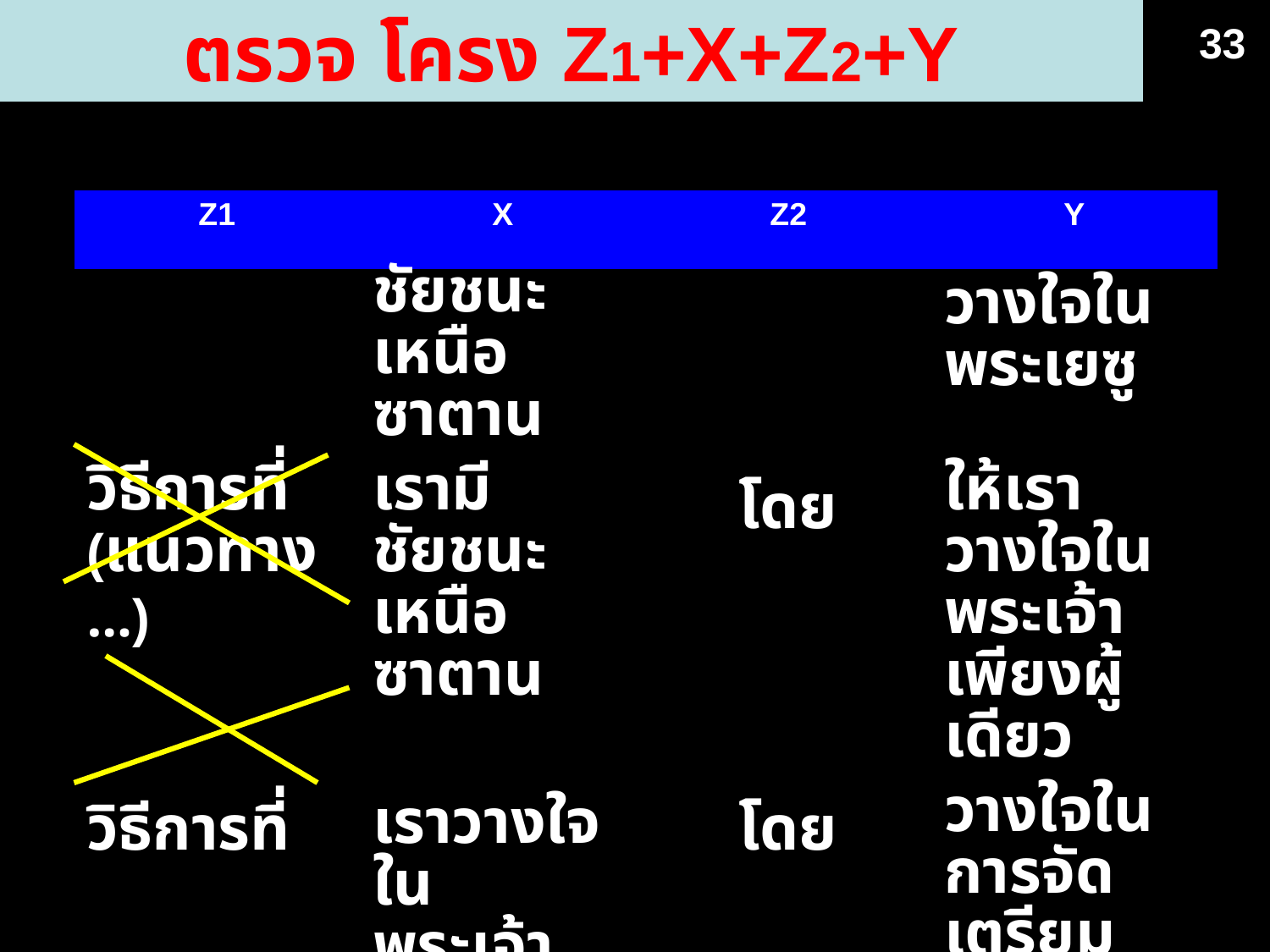

ตรวจ โครง Z1+X+Z2+Y
33
| Z1 | X | Z2 | Y |
| --- | --- | --- | --- |
|  | ชัยชนะเหนือซาตาน |  | วางใจใน พระเยซู |
| วิธีการที่ (แนวทาง…) | เรามีชัยชนะเหนือซาตาน | โดย | ให้เราวางใจในพระเจ้าเพียงผู้เดียว |
| วิธีการที่ | เราวางใจในพระเจ้าอย่างไม่มีความหวาดกลัว | โดย | วางใจในการจัดเตรียมของพระเจ้า ไม่ใช่ของตัวเอง |